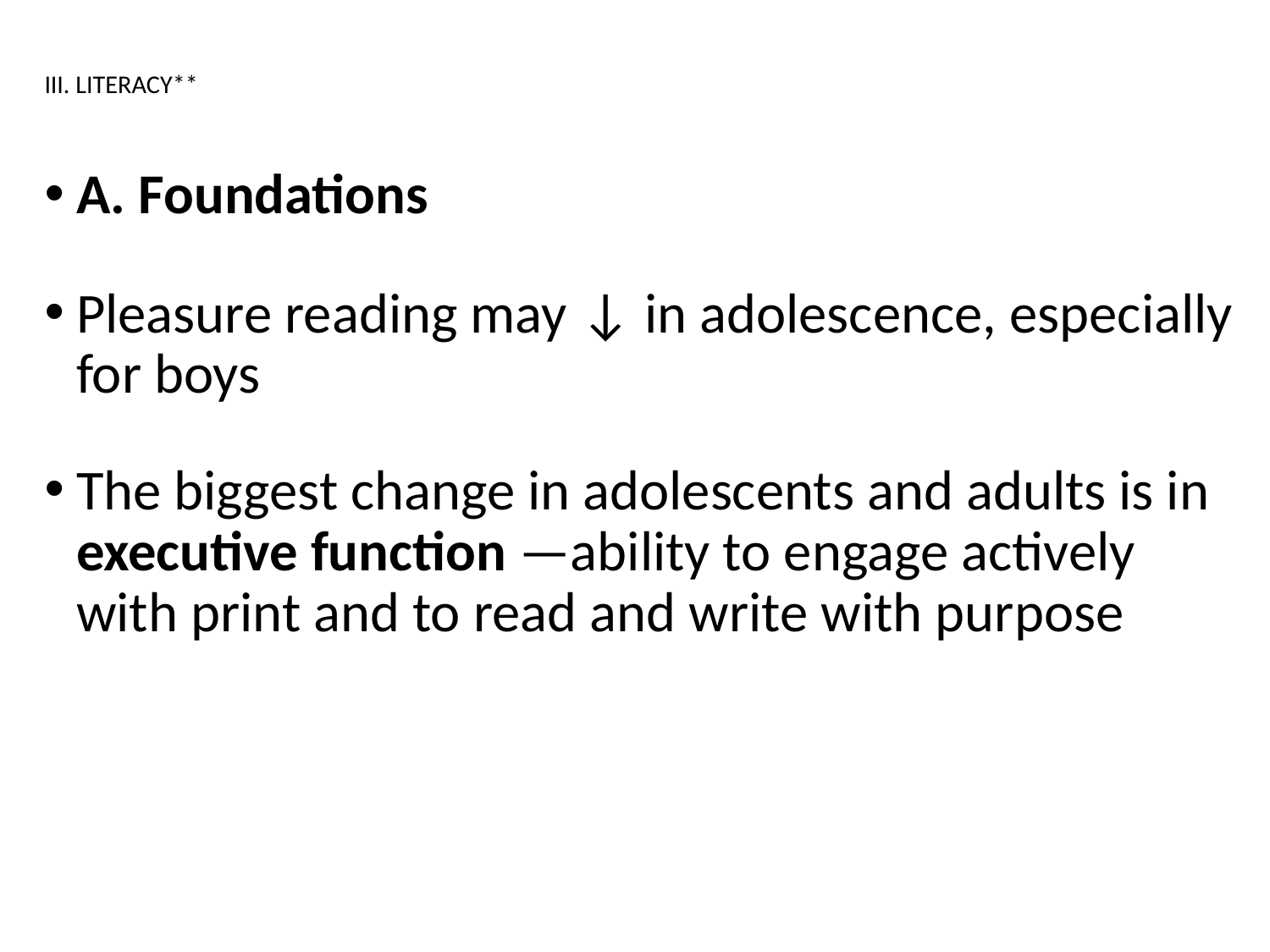

# III. LITERACY**
A. Foundations

Pleasure reading may ↓ in adolescence, especially for boys

The biggest change in adolescents and adults is in executive function —ability to engage actively with print and to read and write with purpose